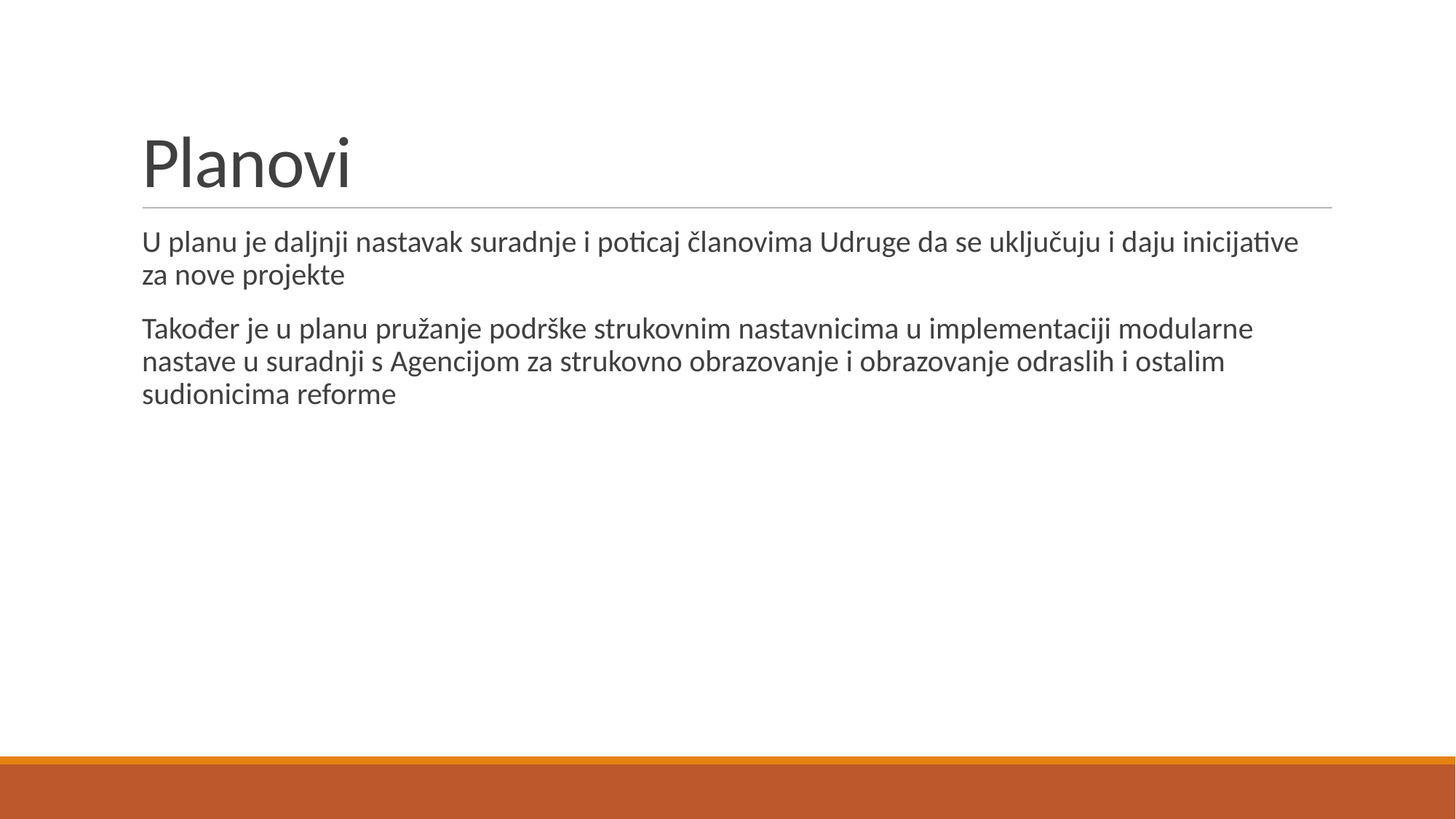

# Planovi
U planu je daljnji nastavak suradnje i poticaj članovima Udruge da se uključuju i daju inicijative za nove projekte
Također je u planu pružanje podrške strukovnim nastavnicima u implementaciji modularne nastave u suradnji s Agencijom za strukovno obrazovanje i obrazovanje odraslih i ostalim sudionicima reforme